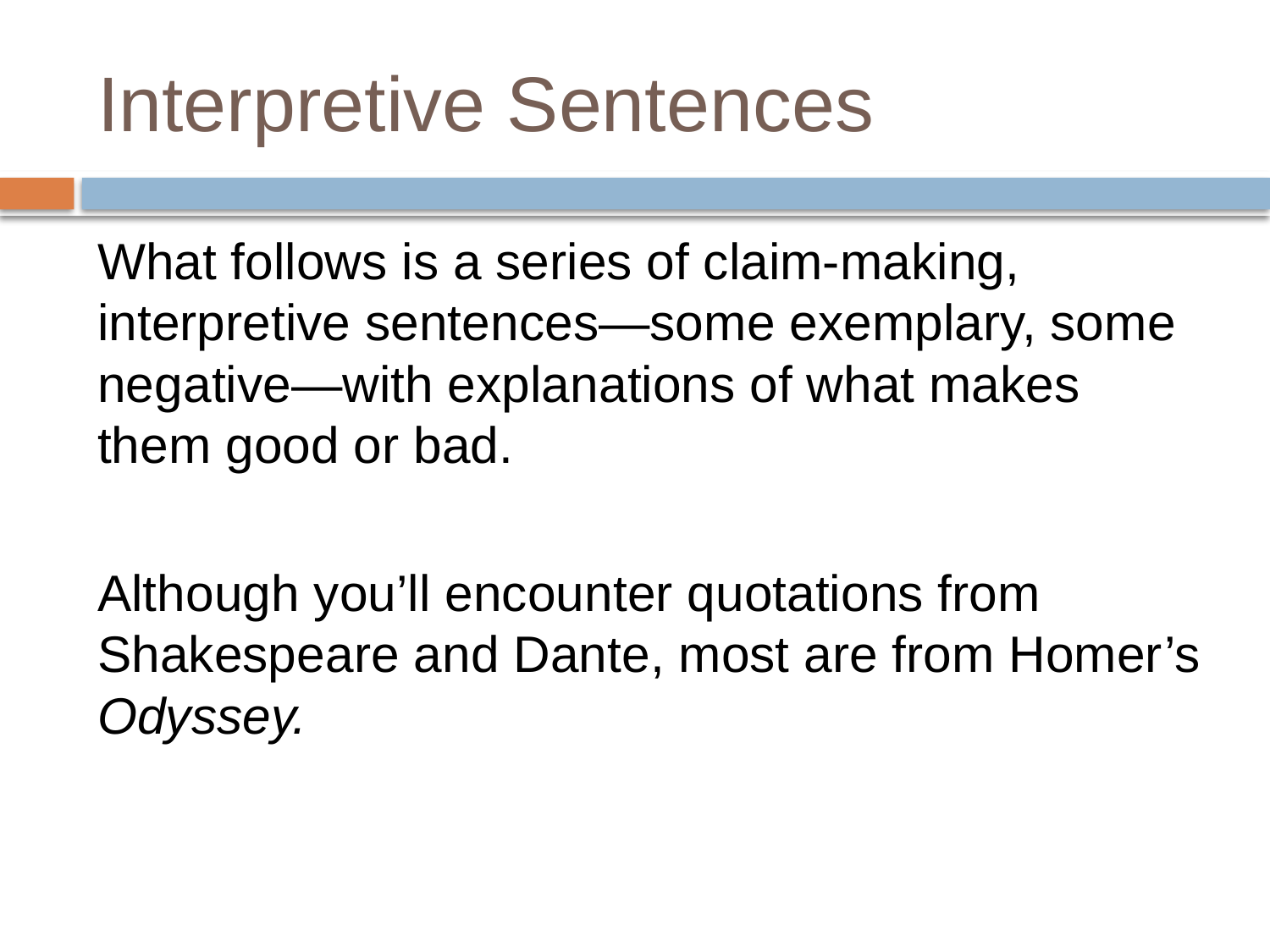

# Interpretive Sentences
What follows is a series of claim-making, interpretive sentences—some exemplary, some negative—with explanations of what makes them good or bad.

Although you’ll encounter quotations from Shakespeare and Dante, most are from Homer’s Odyssey.